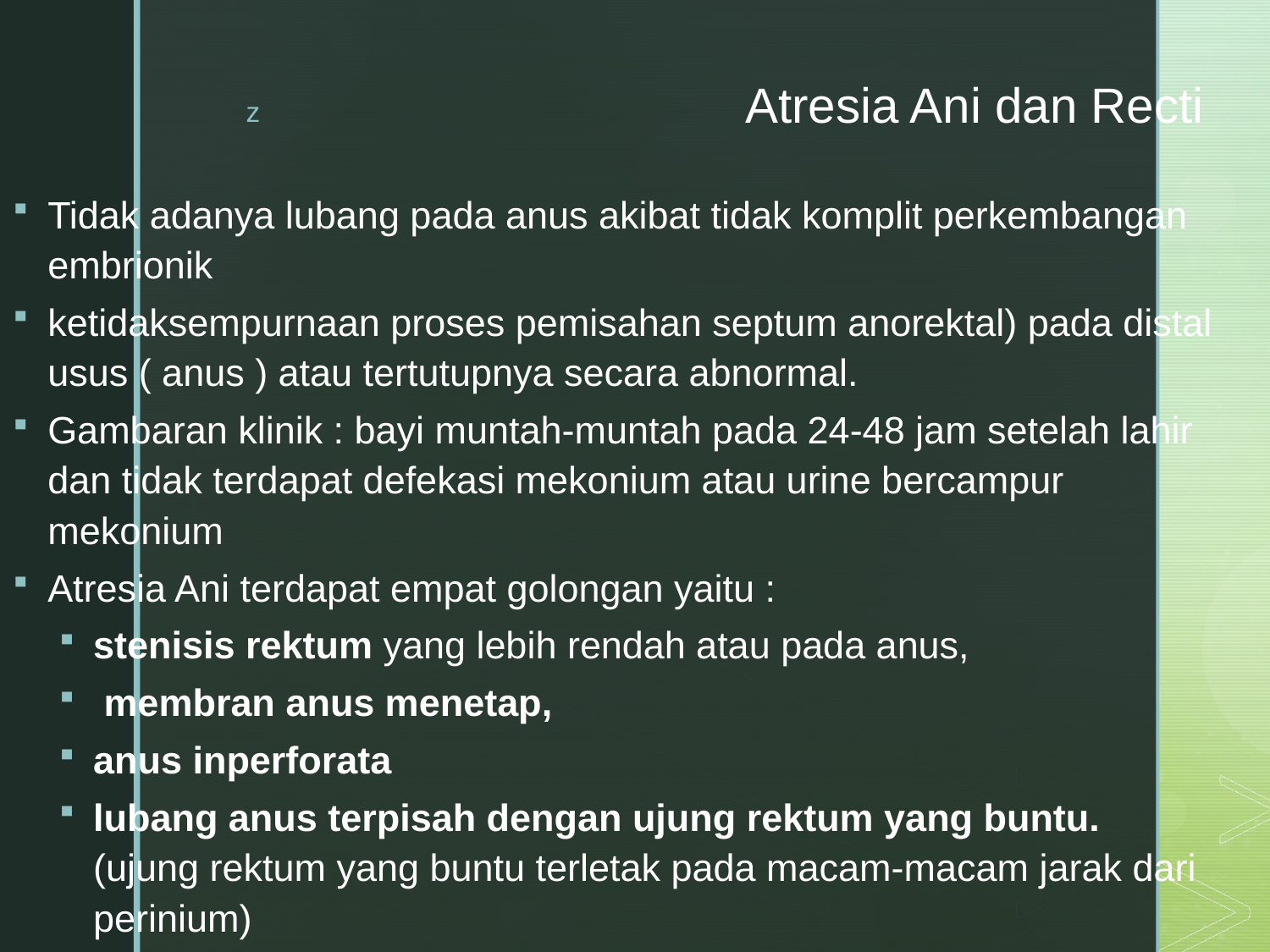

# Atresia Ani dan Recti
Tidak adanya lubang pada anus akibat tidak komplit perkembangan embrionik
ketidaksempurnaan proses pemisahan septum anorektal) pada distal usus ( anus ) atau tertutupnya secara abnormal.
Gambaran klinik : bayi muntah-muntah pada 24-48 jam setelah lahir dan tidak terdapat defekasi mekonium atau urine bercampur mekonium
Atresia Ani terdapat empat golongan yaitu :
stenisis rektum yang lebih rendah atau pada anus,
 membran anus menetap,
anus inperforata
lubang anus terpisah dengan ujung rektum yang buntu. (ujung rektum yang buntu terletak pada macam-macam jarak dari perinium)